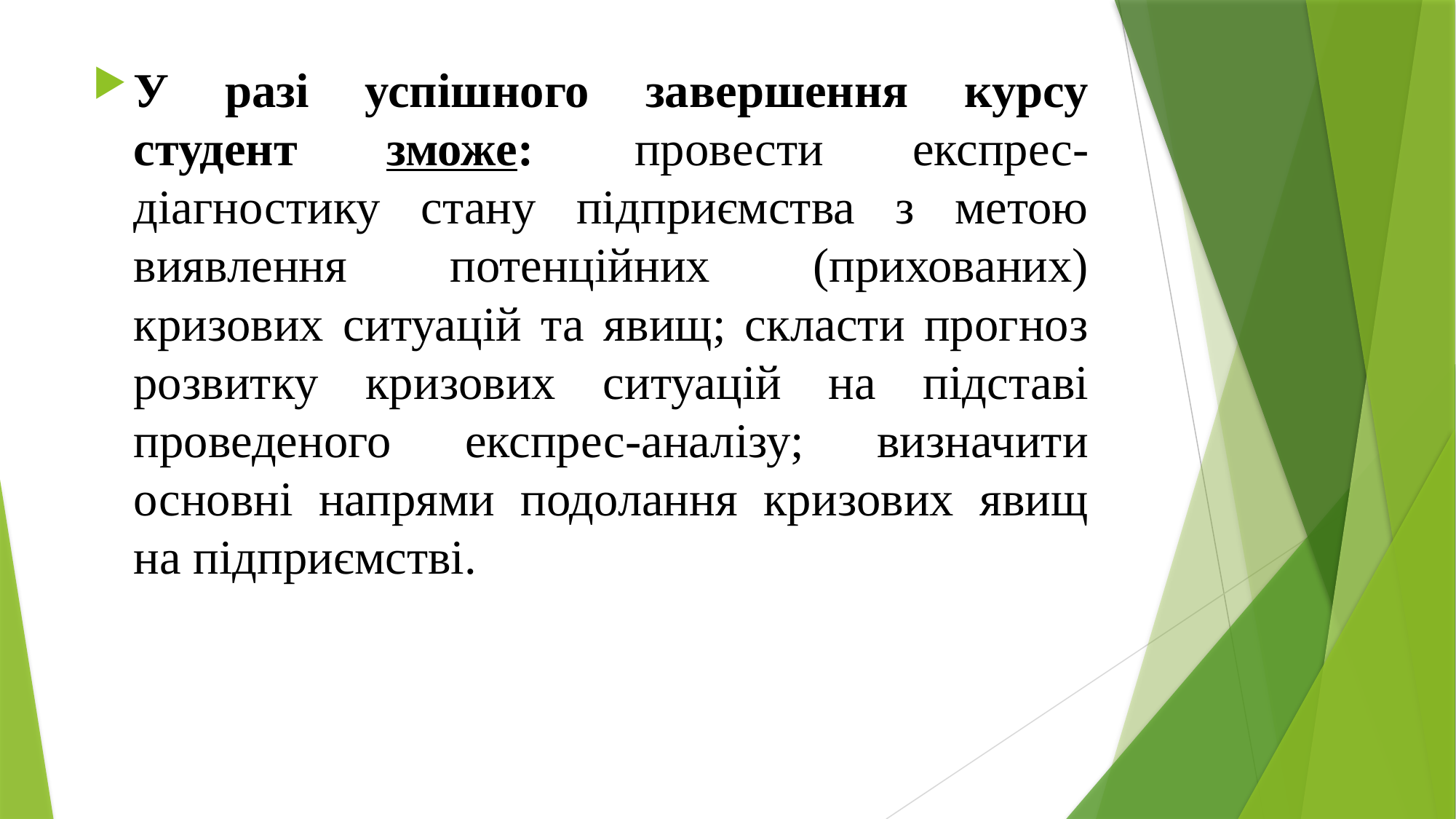

У разі успішного завершення курсу студент зможе:  провести експрес-діагностику стану підприємства з метою виявлення потенційних (прихованих) кризових ситуацій та явищ; скласти прогноз розвитку кризових ситуацій на підставі проведеного експрес-аналізу; визначити основні напрями подолання кризових явищ на підприємстві.